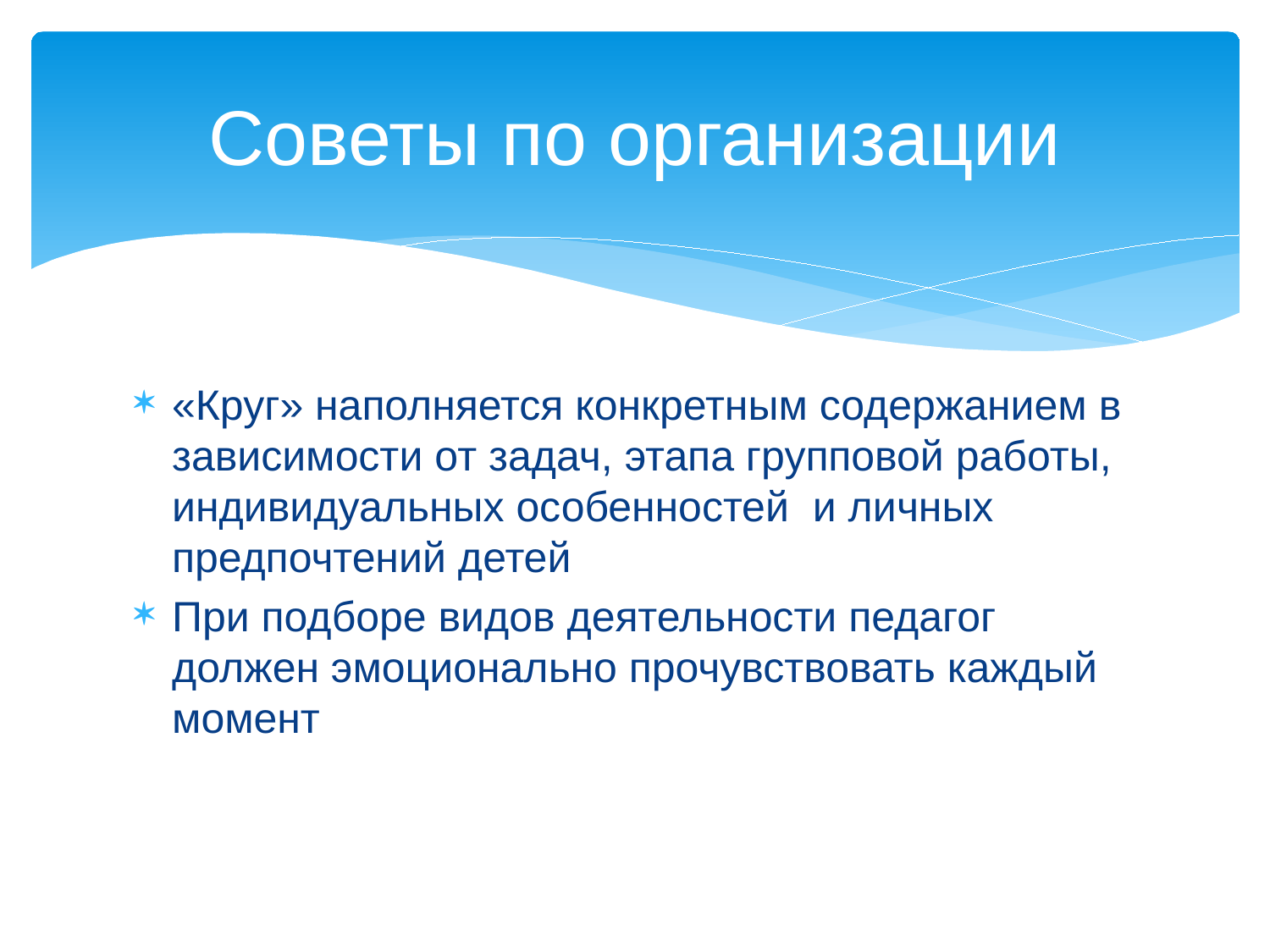

# Советы по организации
«Круг» наполняется конкретным содержанием в зависимости от задач, этапа групповой работы, индивидуальных особенностей  и личных предпочтений детей
При подборе видов деятельности педагог должен эмоционально прочувствовать каждый момент